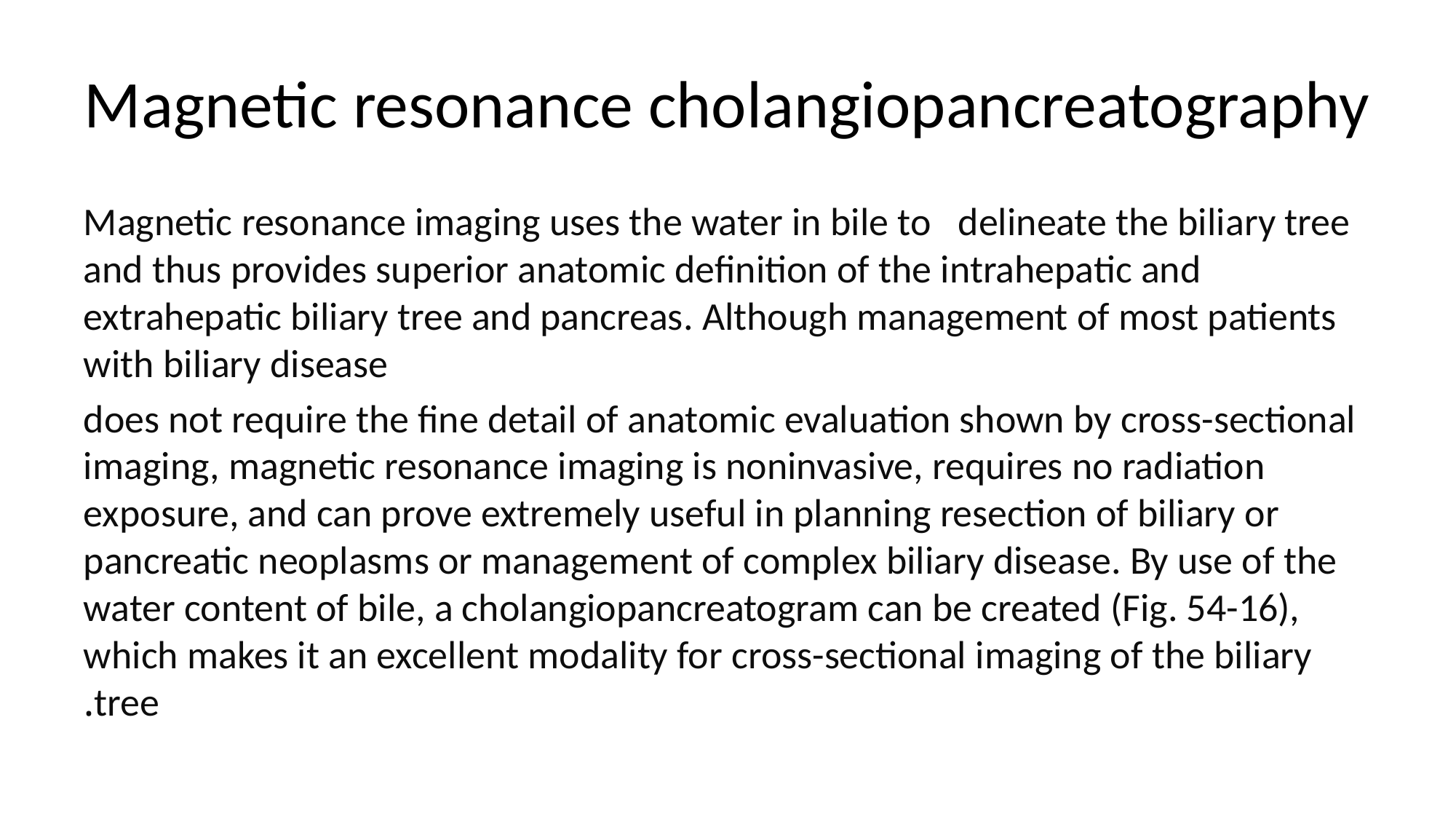

# Magnetic resonance cholangiopancreatography
Magnetic resonance imaging uses the water in bile to   delineate the biliary tree and thus provides superior anatomic definition of the intrahepatic and extrahepatic biliary tree and pancreas. Although management of most patients with biliary disease
does not require the fine detail of anatomic evaluation shown by cross-sectional imaging, magnetic resonance imaging is noninvasive, requires no radiation exposure, and can prove extremely useful in planning resection of biliary or pancreatic neoplasms or management of complex biliary disease. By use of the water content of bile, a cholangiopancreatogram can be created (Fig. 54-16), which makes it an excellent modality for cross-sectional imaging of the biliary tree.